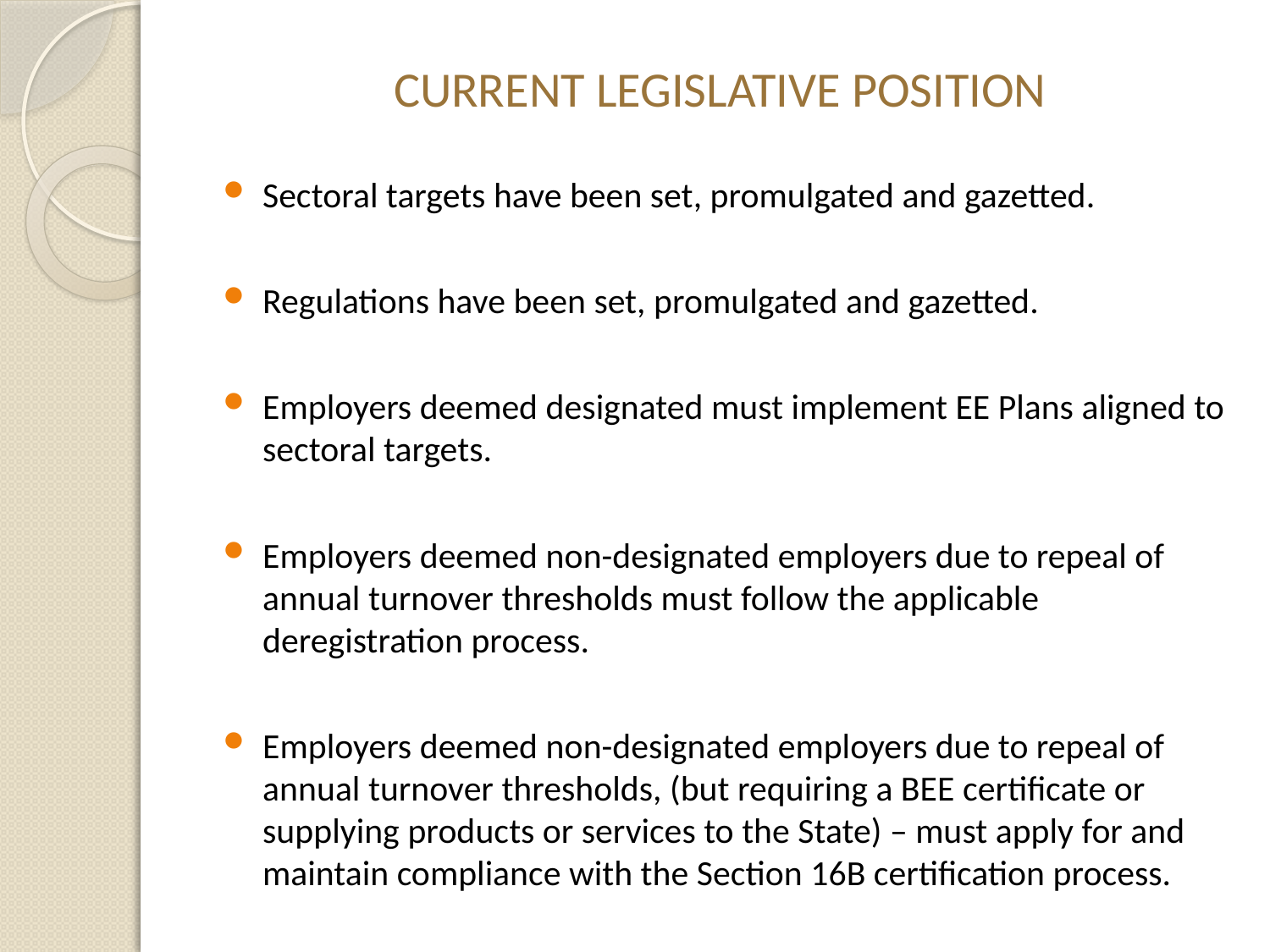

# CURRENT LEGISLATIVE POSITION
Sectoral targets have been set, promulgated and gazetted.

Regulations have been set, promulgated and gazetted.

Employers deemed designated must implement EE Plans aligned to sectoral targets.

Employers deemed non-designated employers due to repeal of annual turnover thresholds must follow the applicable deregistration process.

Employers deemed non-designated employers due to repeal of annual turnover thresholds, (but requiring a BEE certificate or supplying products or services to the State) – must apply for and maintain compliance with the Section 16B certification process.